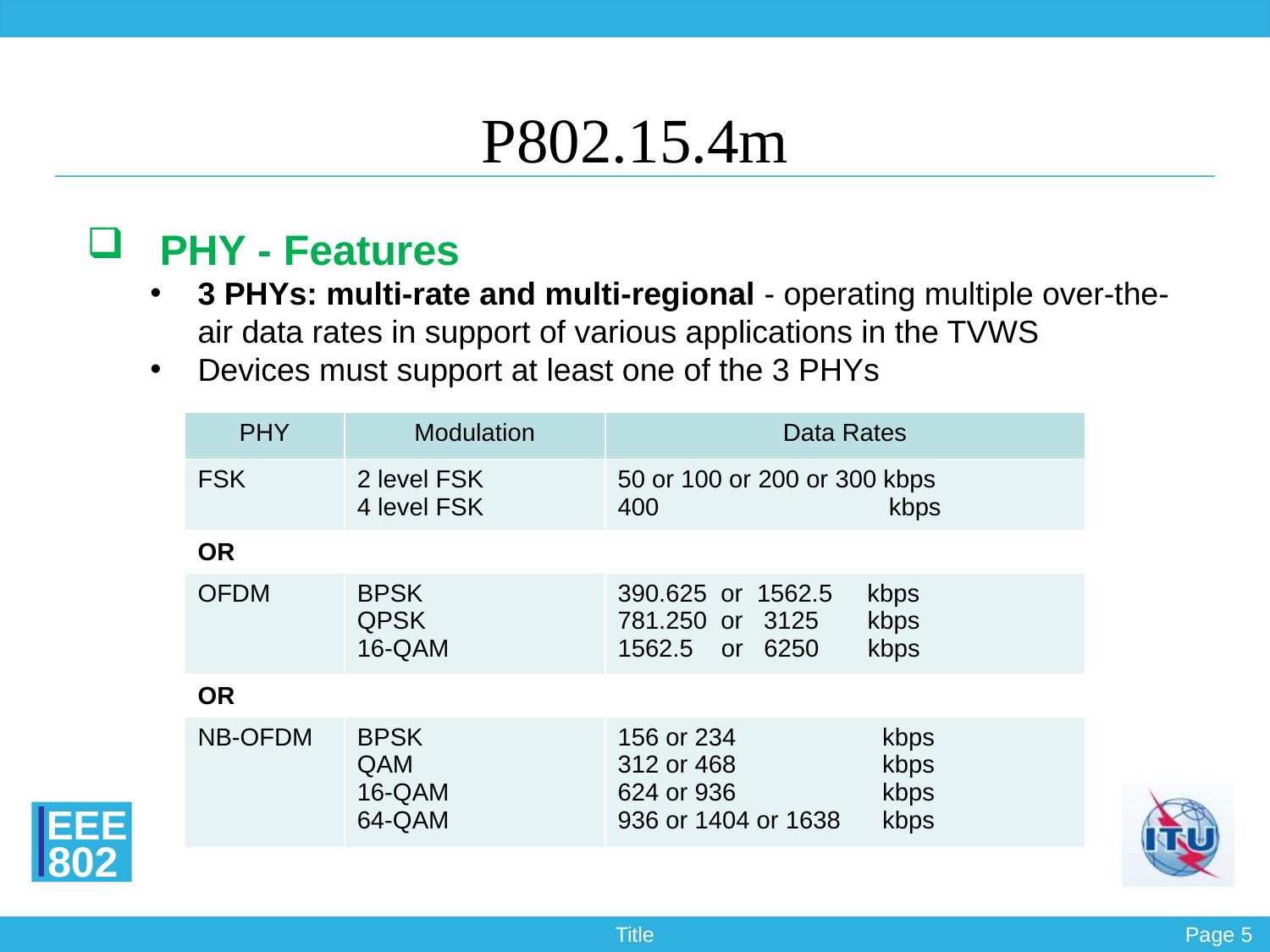

P802.15.4m
PHY - Features
3 PHYs: multi-rate and multi-regional - operating multiple over-the-air data rates in support of various applications in the TVWS
Devices must support at least one of the 3 PHYs
| PHY | Modulation | Data Rates |
| --- | --- | --- |
| FSK | 2 level FSK 4 level FSK | 50 or 100 or 200 or 300 kbps 400 kbps |
| OR |  |  |
| OFDM | BPSK QPSK 16-QAM | 390.625 or 1562.5 kbps 781.250 or 3125 kbps 1562.5 or 6250 kbps |
| OR |  |  |
| NB-OFDM | BPSK QAM 16-QAM 64-QAM | 156 or 234 kbps 312 or 468 kbps 624 or 936 kbps 936 or 1404 or 1638 kbps |